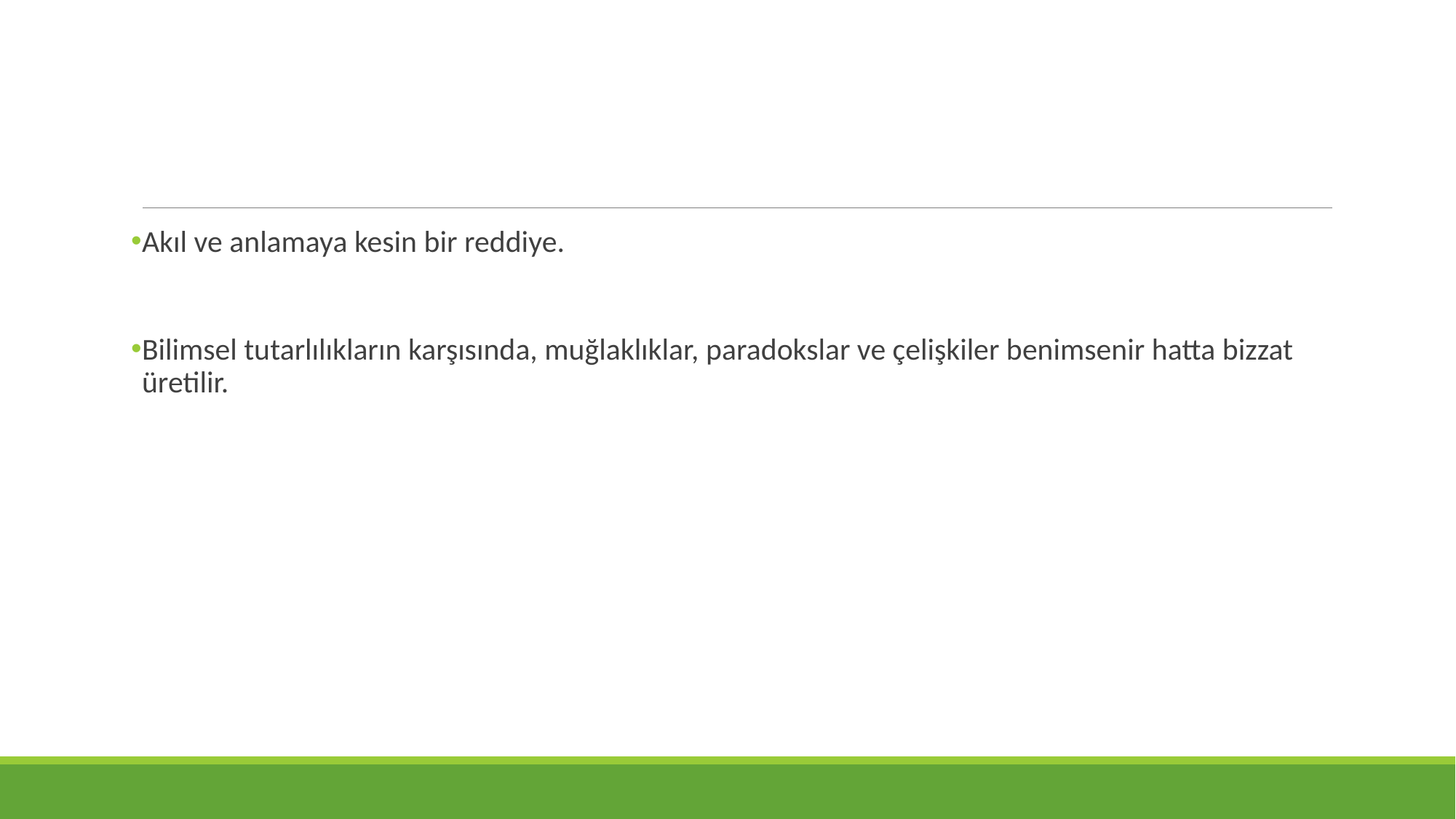

Akıl ve anlamaya kesin bir reddiye.

Bilimsel tutarlılıkların karşısında, muğlaklıklar, paradokslar ve çelişkiler benimsenir hatta bizzat üretilir.